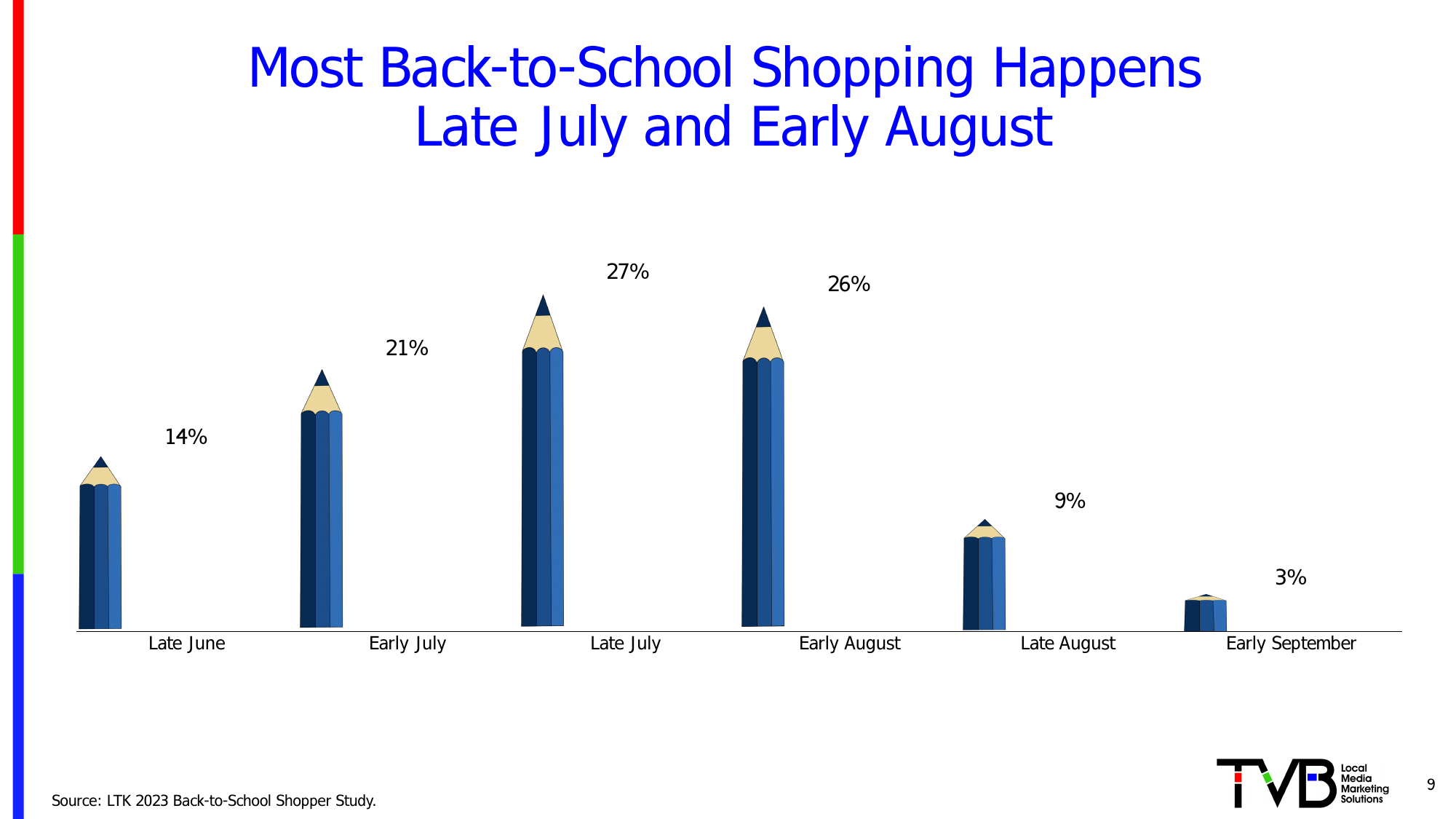

# Most Back-to-School Shopping Happens Late July and Early August

### Chart

| Category | Column1 |
|---|---|
| Late June | 0.14 |
| Early July | 0.21 |
| Late July  | 0.27 |
| Early August | 0.26 |
| Late August  | 0.09 |
| Early September | 0.03 |
9
Source: LTK 2023 Back-to-School Shopper Study.